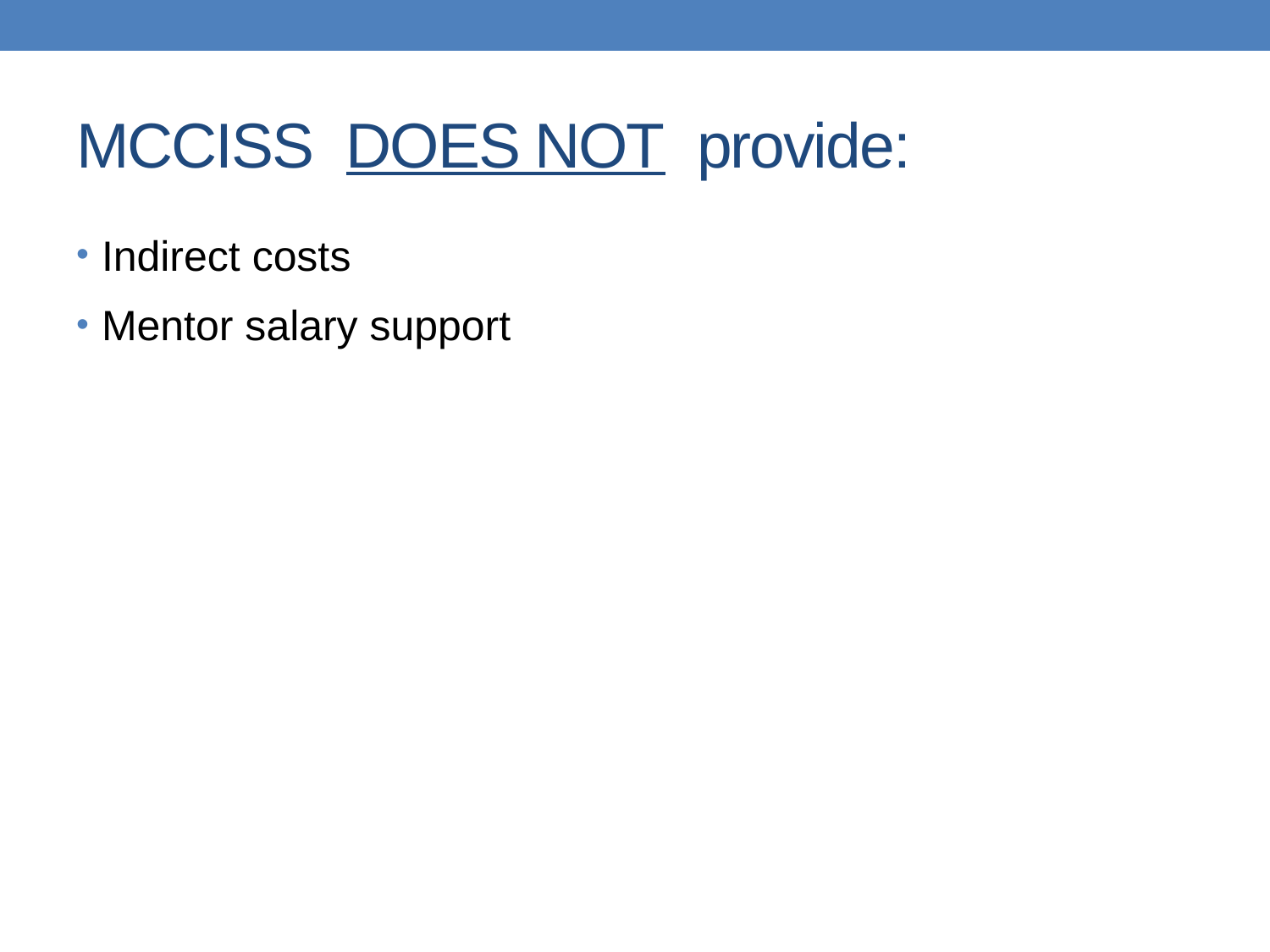

# MCCISS  DOES NOT  provide:
Indirect costs
Mentor salary support